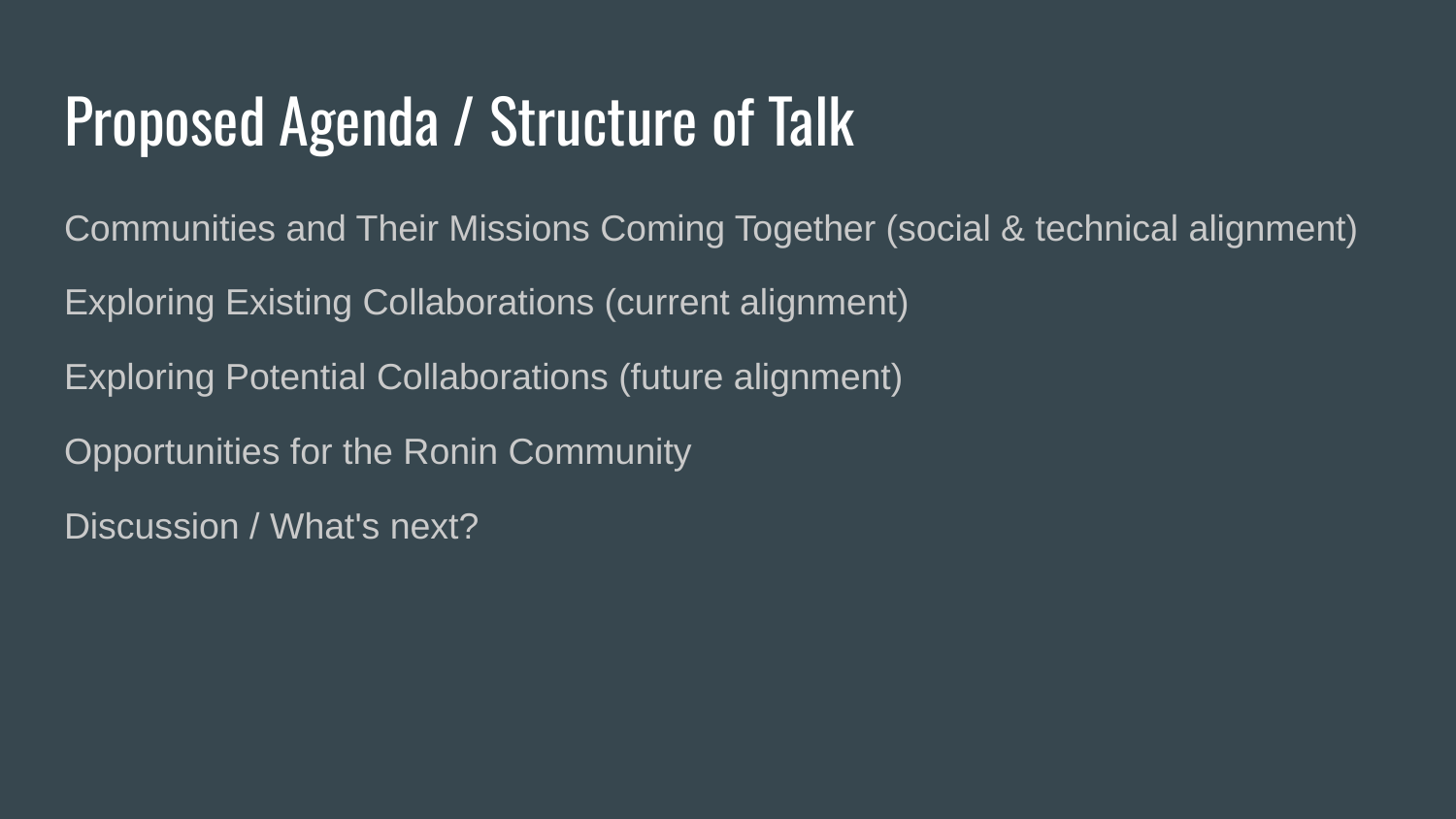

# Proposed Agenda / Structure of Talk
Communities and Their Missions Coming Together (social & technical alignment)
Exploring Existing Collaborations (current alignment)
Exploring Potential Collaborations (future alignment)
Opportunities for the Ronin Community
Discussion / What's next?